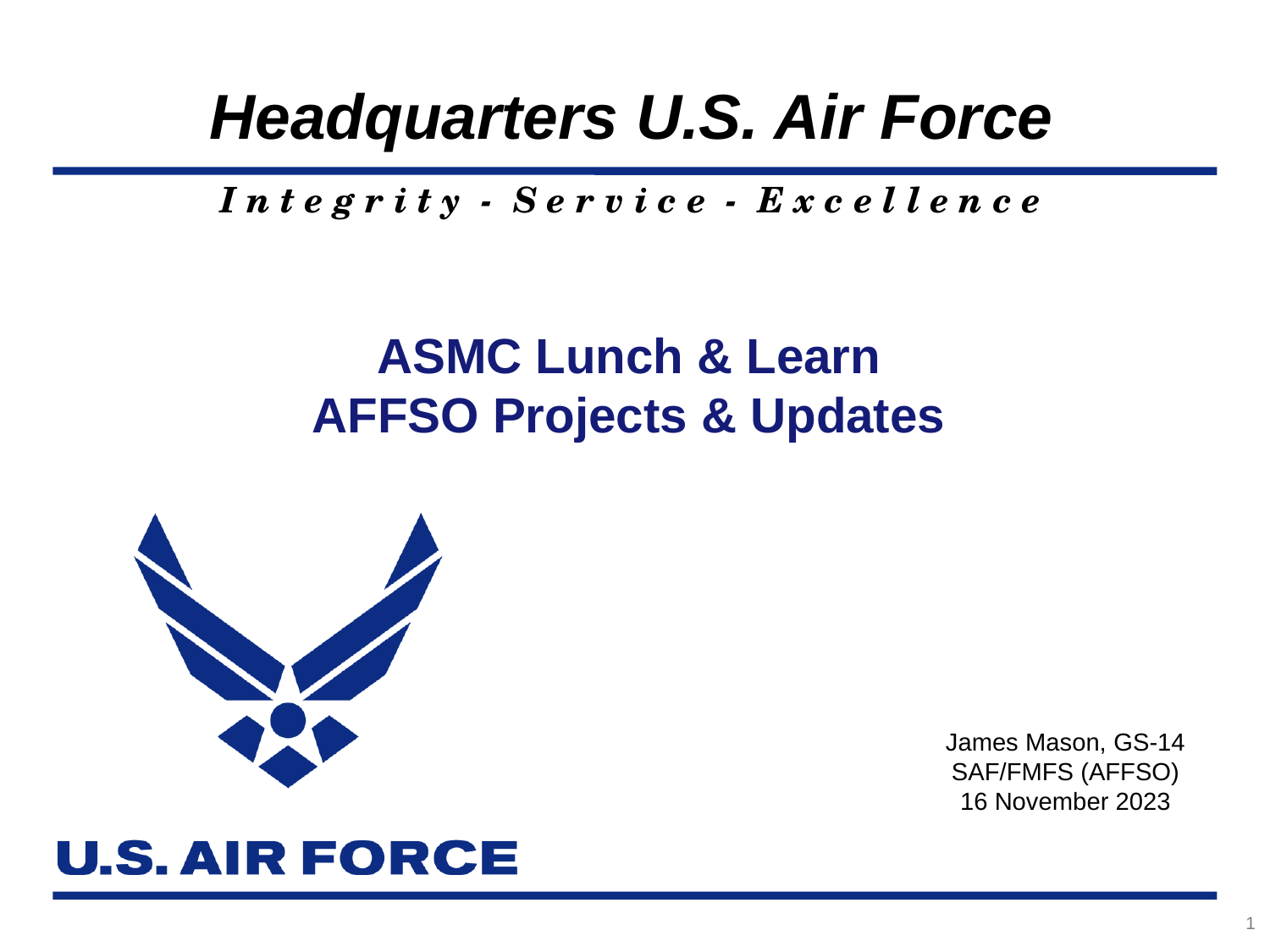

# ASMC Lunch & Learn AFFSO Projects & Updates
James Mason, GS-14
SAF/FMFS (AFFSO)
16 November 2023
1